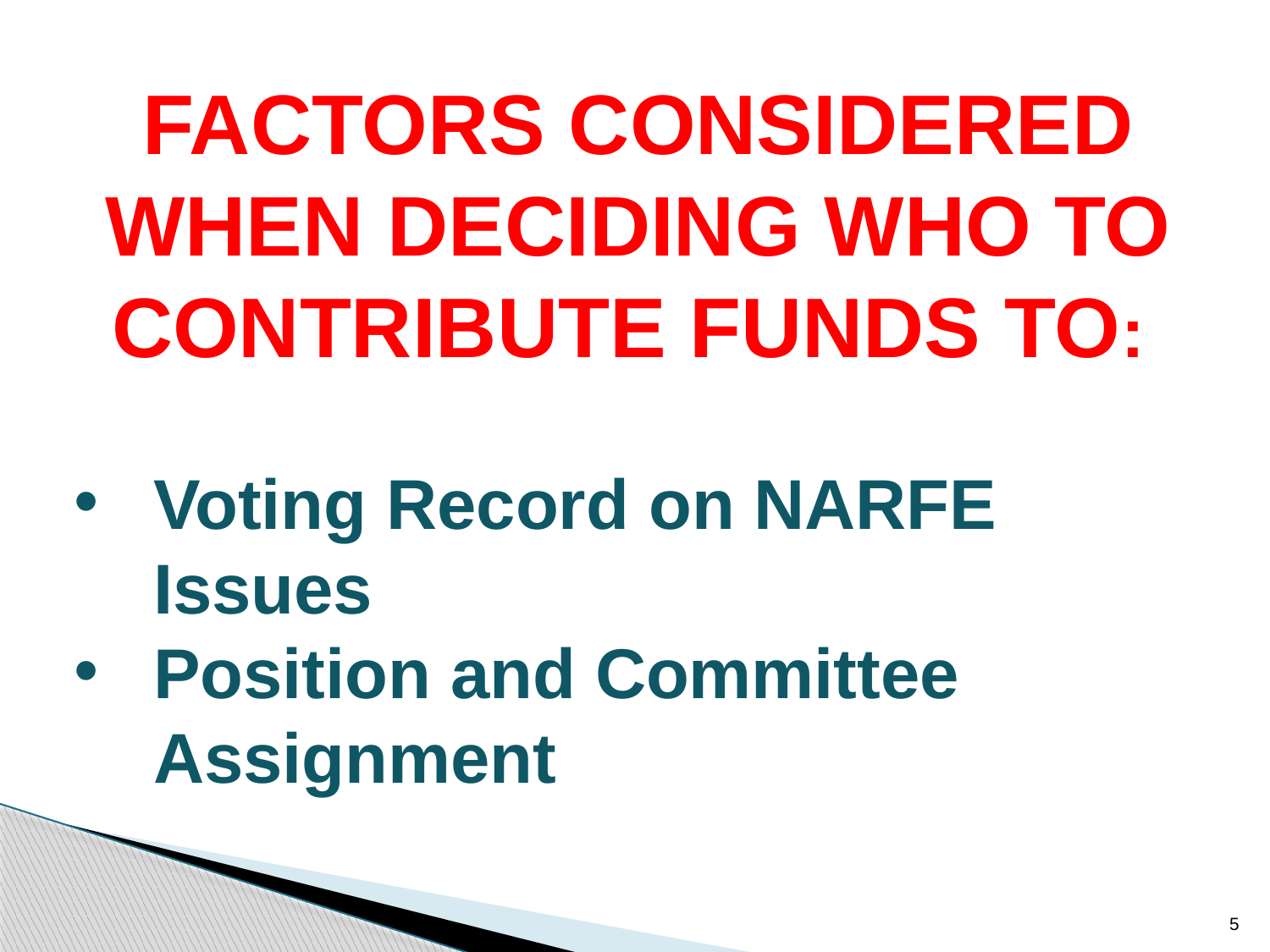

Factors considered when deciding who to contribute funds to:

Voting Record on NARFE Issues
Position and Committee Assignment
5